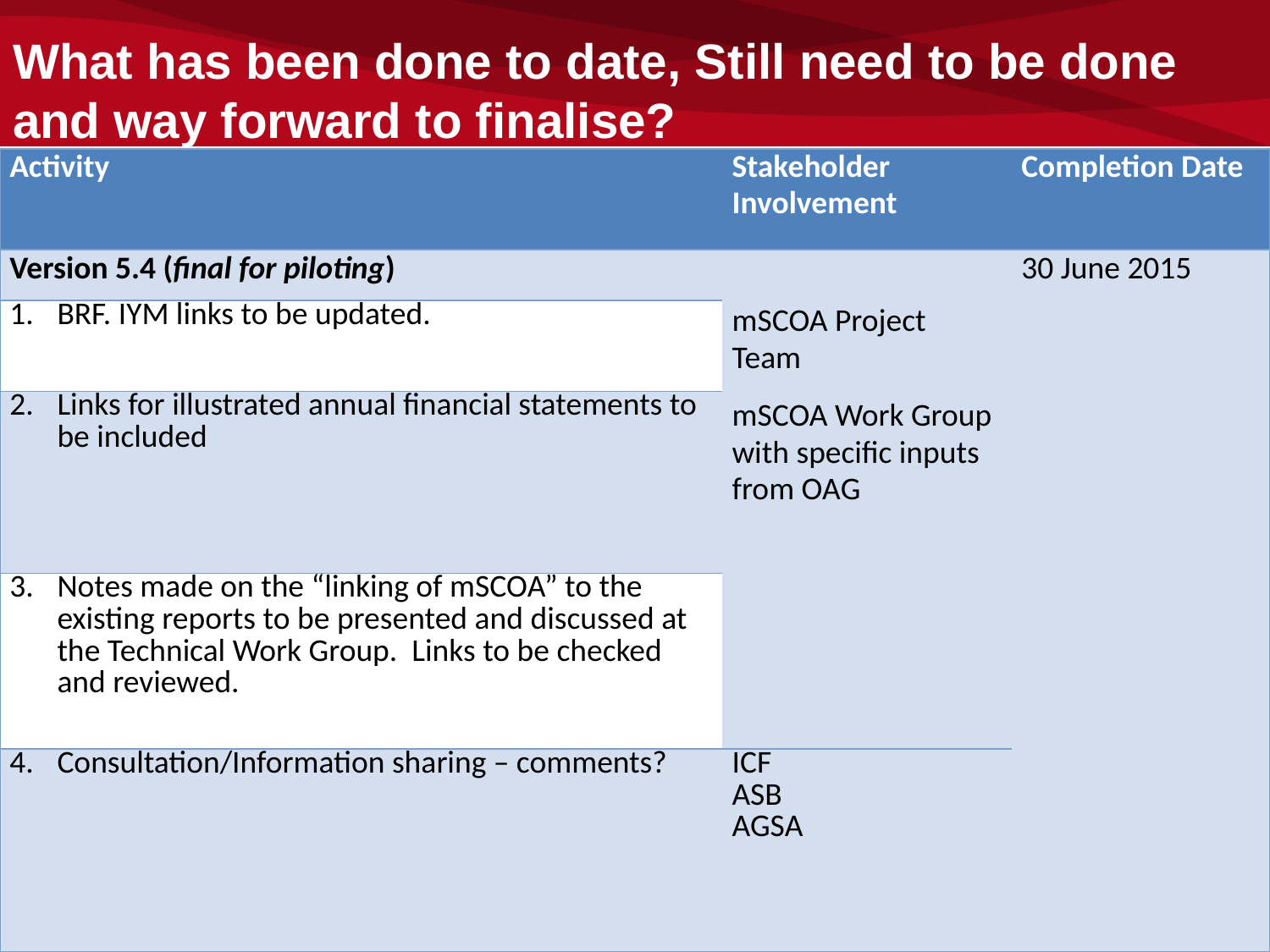

What has been done to date, Still need to be done and way forward to finalise?

| Activity | Stakeholder Involvement | Completion Date |
| --- | --- | --- |
| Version 5.4 (final for piloting) | mSCOA Project Team mSCOA Work Group with specific inputs from OAG | 30 June 2015 |
| BRF. IYM links to be updated. |  |  |
| 2. Links for illustrated annual financial statements to be included |  |  |
| 3. Notes made on the “linking of mSCOA” to the existing reports to be presented and discussed at the Technical Work Group. Links to be checked and reviewed. |  |  |
| 4. Consultation/Information sharing – comments? | ICF ASB AGSA |  |